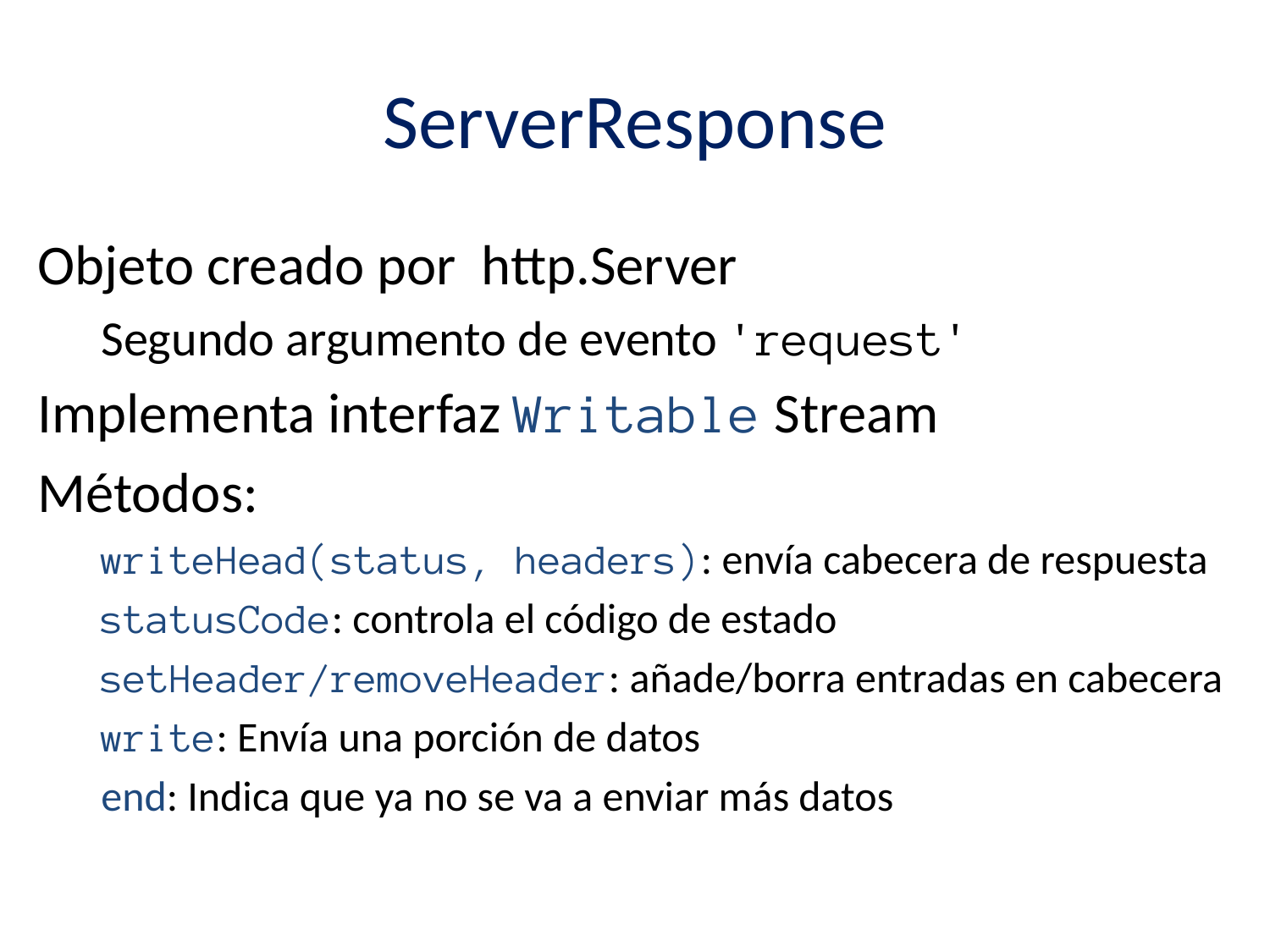

# ServerResponse
Objeto creado por  http.Server
Segundo argumento de evento 'request'
Implementa interfaz Writable Stream
Métodos:
writeHead(status, headers): envía cabecera de respuesta
statusCode: controla el código de estado
setHeader/removeHeader: añade/borra entradas en cabecera
write: Envía una porción de datos
end: Indica que ya no se va a enviar más datos